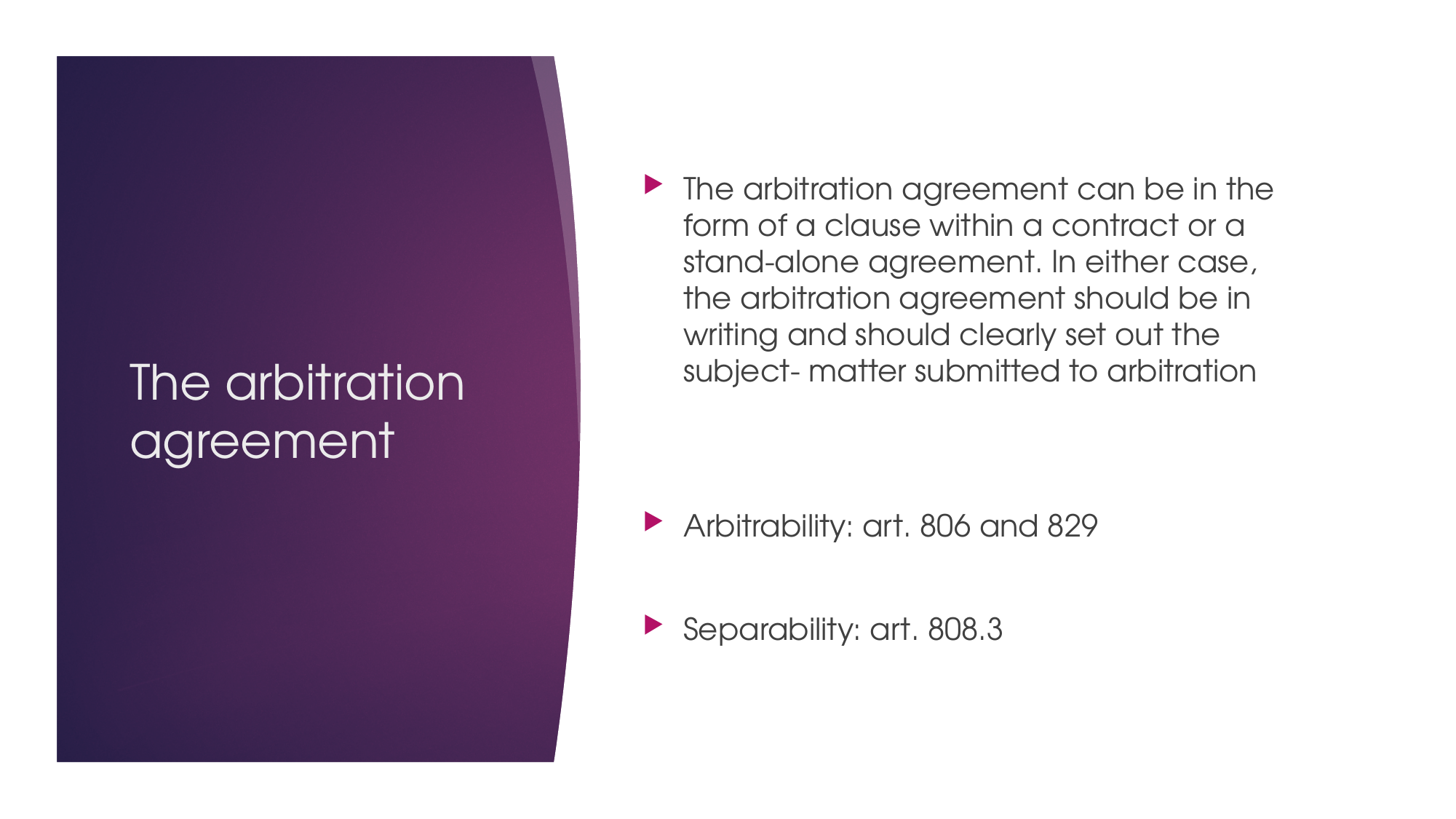

The arbitration agreement can be in the form of a clause within a contract or a stand-alone agreement. In either case, the arbitration agreement should be in writing and should clearly set out the subject‑ matter submitted to arbitration

Arbitrability: art. 806 and 829

Separability: art. 808.3
The arbitration agreement